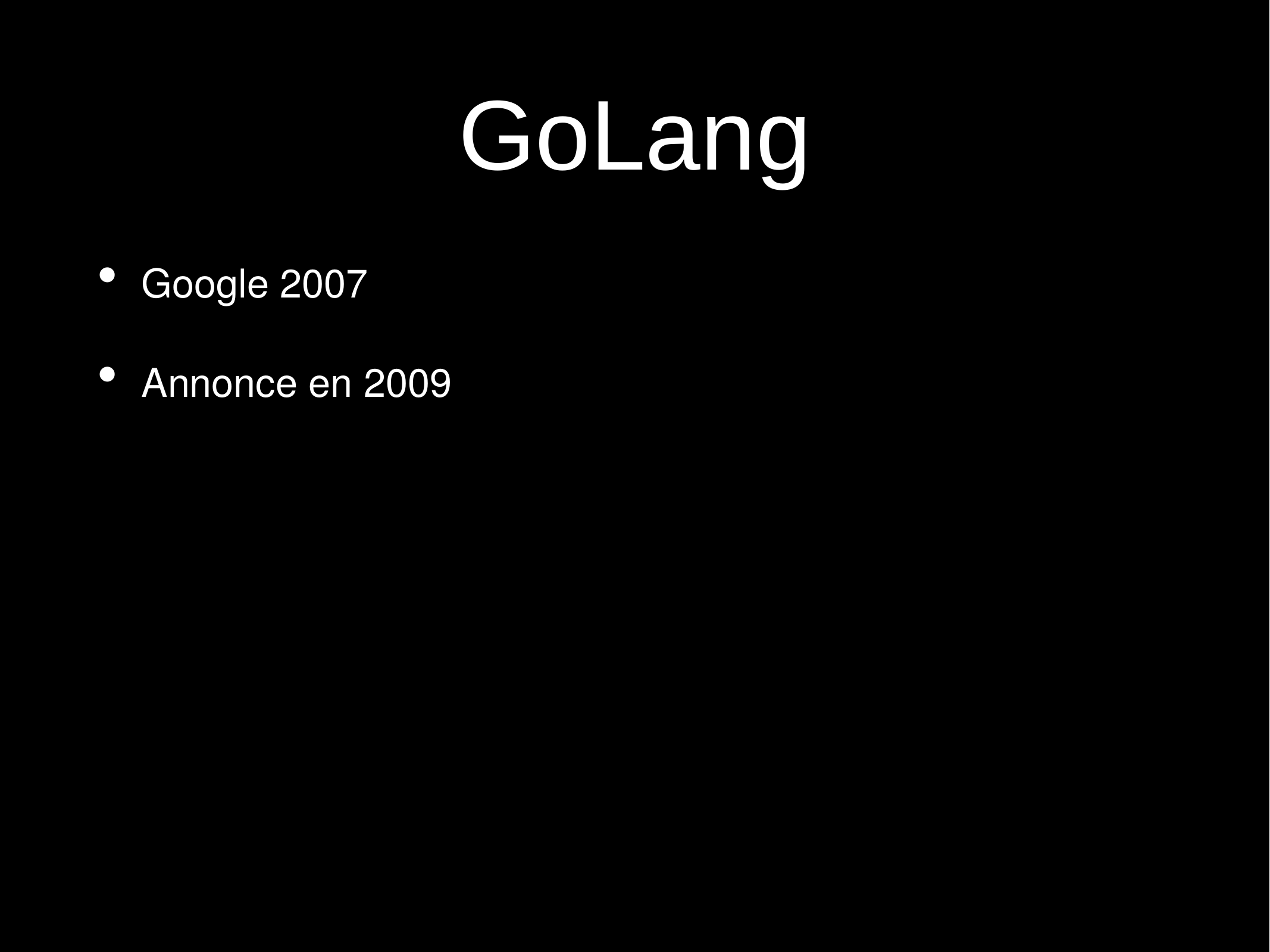

# GoLang
Google 2007
Annonce en 2009